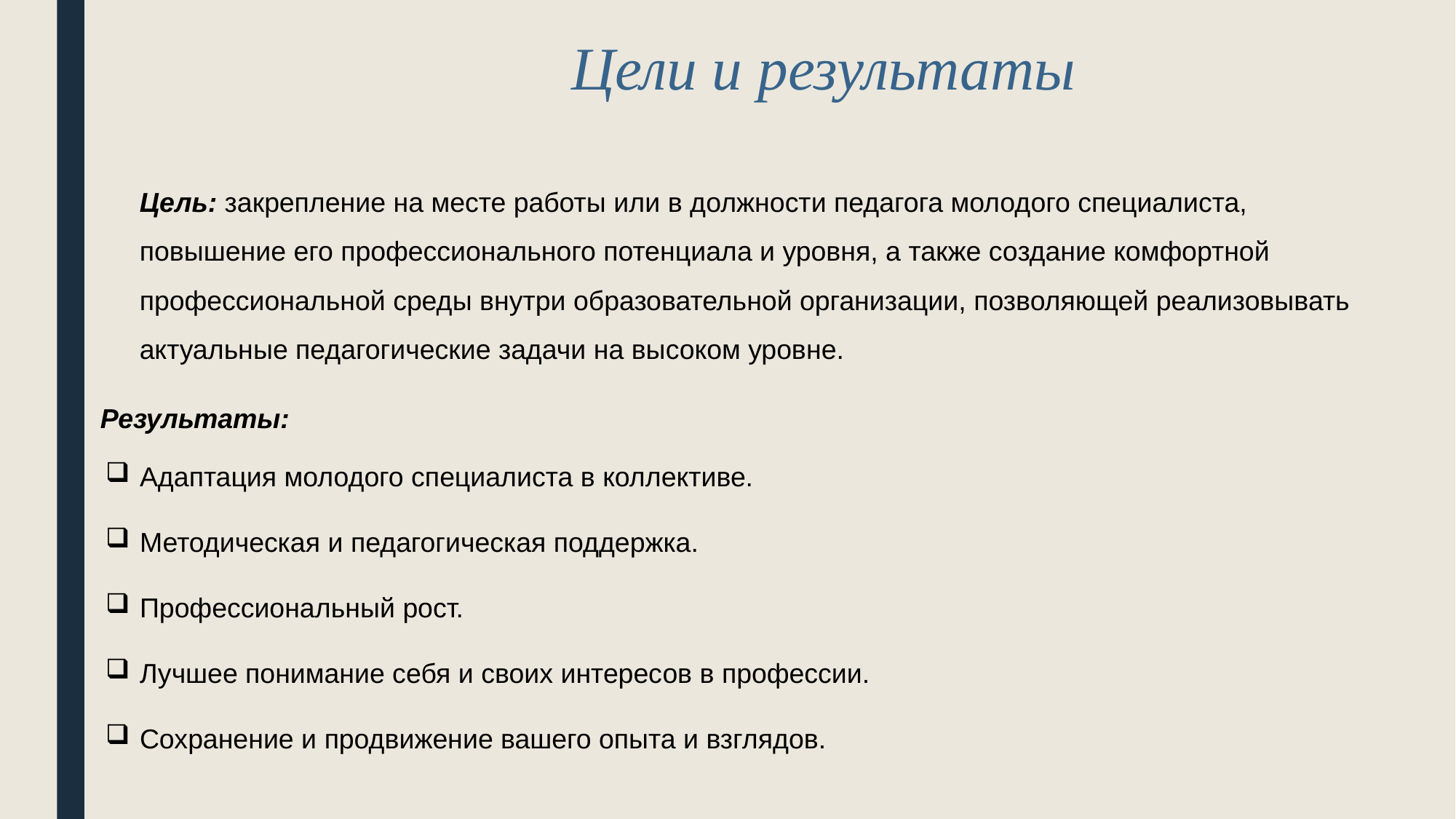

Цели и результаты
Цель: закрепление на месте работы или в должности педагога молодого специалиста, повышение его профессионального потенциала и уровня, а также создание комфортной профессиональной среды внутри образовательной организации, позволяющей реализовывать актуальные педагогические задачи на высоком уровне.
Результаты:
Адаптация молодого специалиста в коллективе.
Методическая и педагогическая поддержка.
Профессиональный рост.
Лучшее понимание себя и своих интересов в профессии.
Сохранение и продвижение вашего опыта и взглядов.